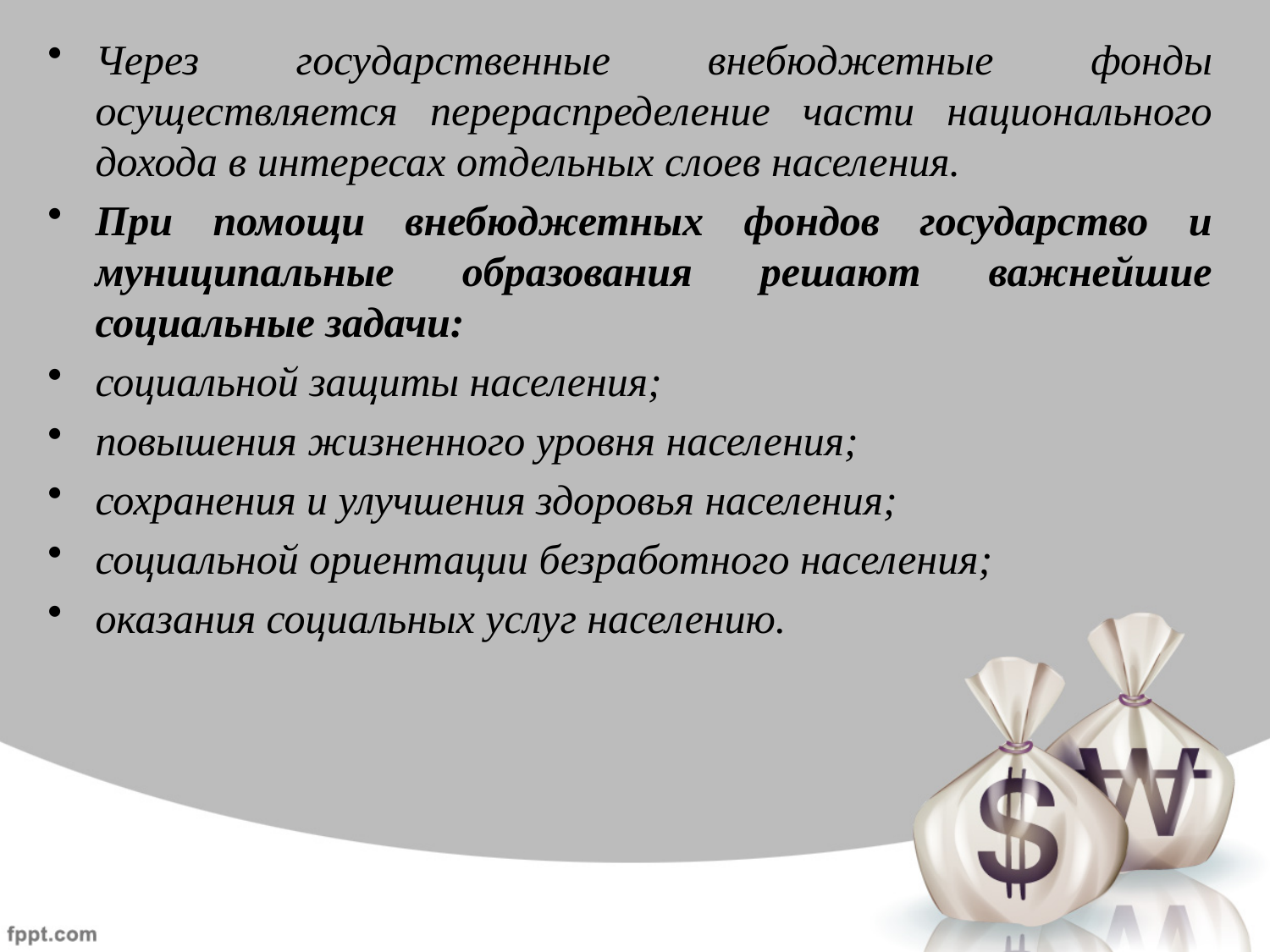

Через государственные внебюджетные фонды осуществляется перераспределение части национального дохода в интересах отдельных слоев населения.
При помощи внебюджетных фондов государство и муниципальные образования решают важнейшие социальные задачи:
социальной защиты населения;
повышения жизненного уровня населения;
сохранения и улучшения здоровья населения;
социальной ориентации безработного населения;
оказания социальных услуг населению.